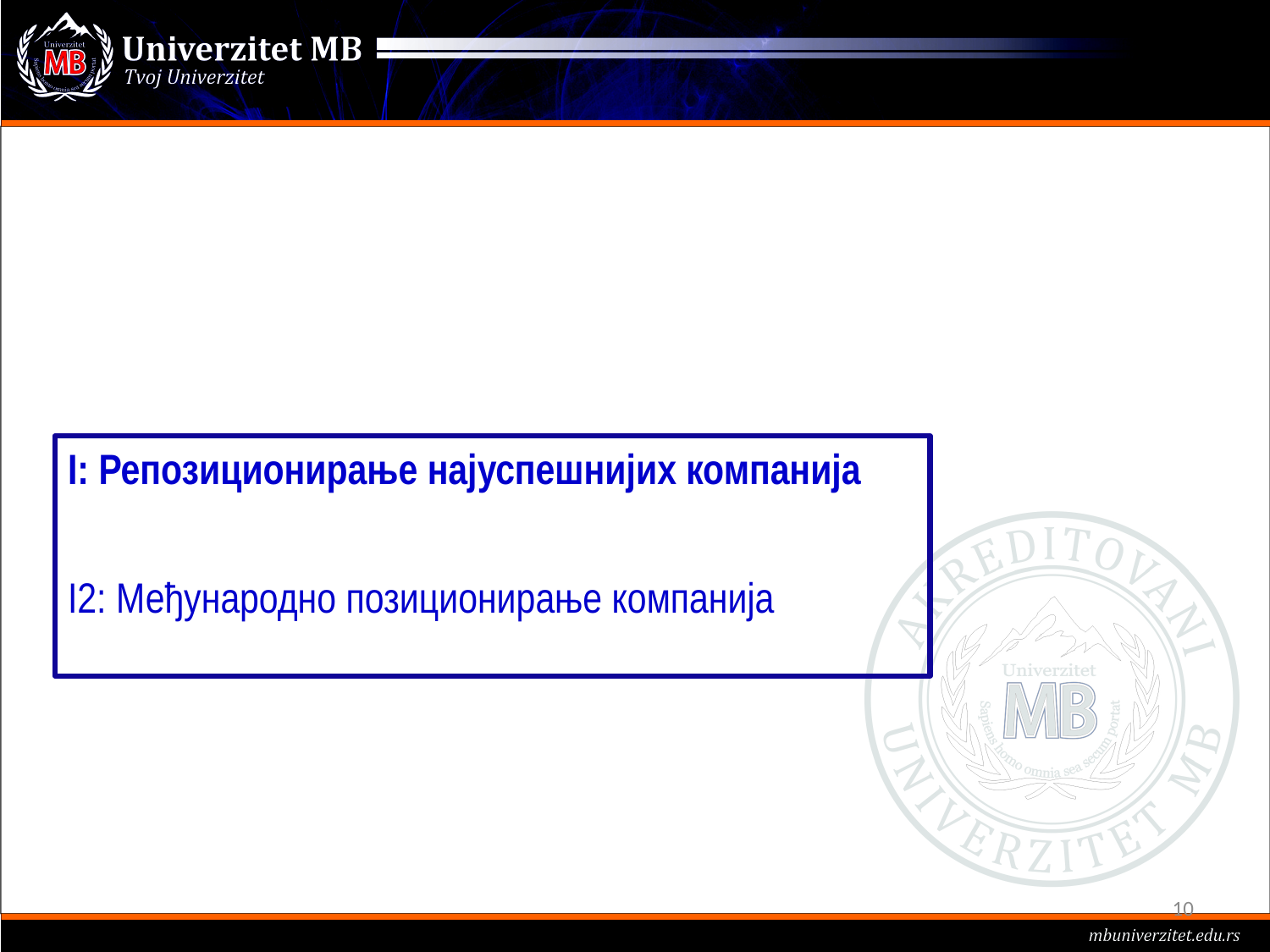

I: Репозиционирање најуспешнијих компанија

I2: Међународно позиционирање компанија

10